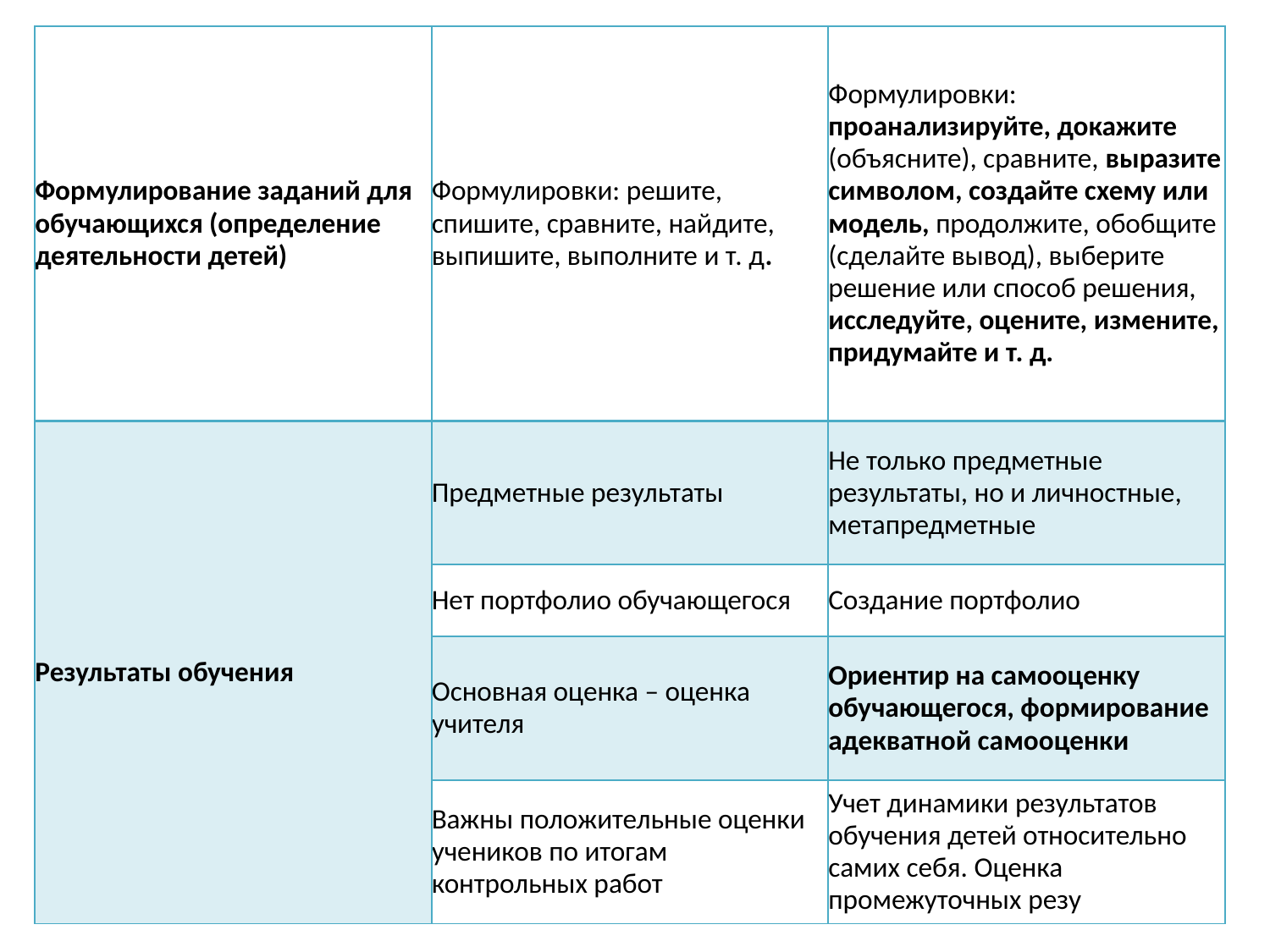

| Формулирование заданий для обучающихся (определение деятельности детей) | Формулировки: решите, спишите, сравните, найдите, выпишите, выполните и т. д. | Формулировки: проанализируйте, докажите (объясните), сравните, выразите символом, создайте схему или модель, продолжите, обобщите (сделайте вывод), выберите решение или способ решения, исследуйте, оцените, измените, придумайте и т. д. |
| --- | --- | --- |
| Результаты обучения | Предметные результаты | Не только предметные результаты, но и личностные, метапредметные |
|  | Нет портфолио обучающегося | Создание портфолио |
|  | Основная оценка – оценка учителя | Ориентир на самооценку обучающегося, формирование адекватной самооценки |
|  | Важны положительные оценки учеников по итогам контрольных работ | Учет динамики результатов обучения детей относительно самих себя. Оценка промежуточных резу |